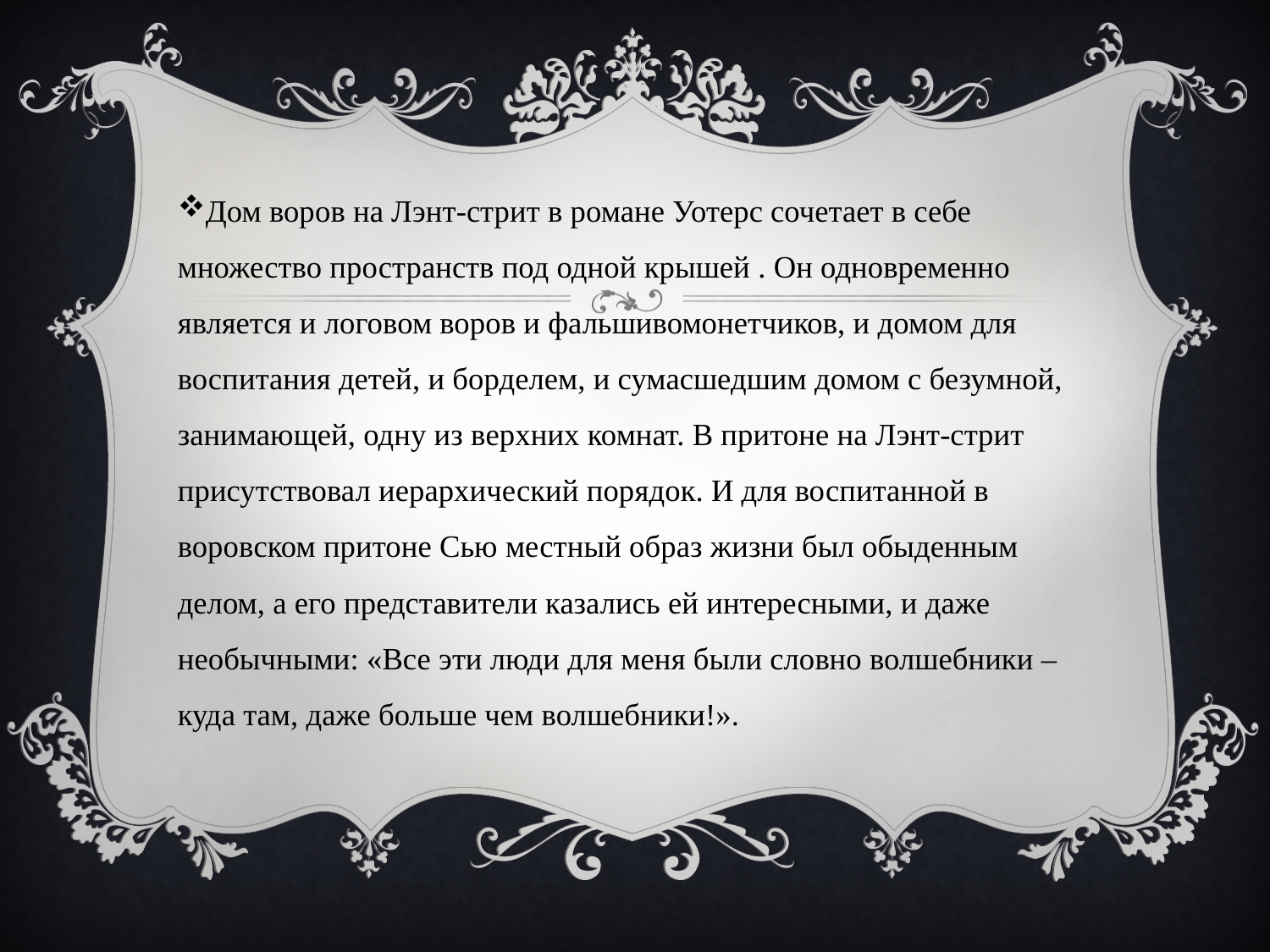

Дом воров на Лэнт-стрит в романе Уотерс сочетает в себе множество пространств под одной крышей . Он одновременно является и логовом воров и фальшивомонетчиков, и домом для воспитания детей, и борделем, и сумасшедшим домом с безумной, занимающей, одну из верхних комнат. В притоне на Лэнт-стрит присутствовал иерархический порядок. И для воспитанной в воровском притоне Сью местный образ жизни был обыденным делом, а его представители казались ей интересными, и даже необычными: «Все эти люди для меня были словно волшебники – куда там, даже больше чем волшебники!».